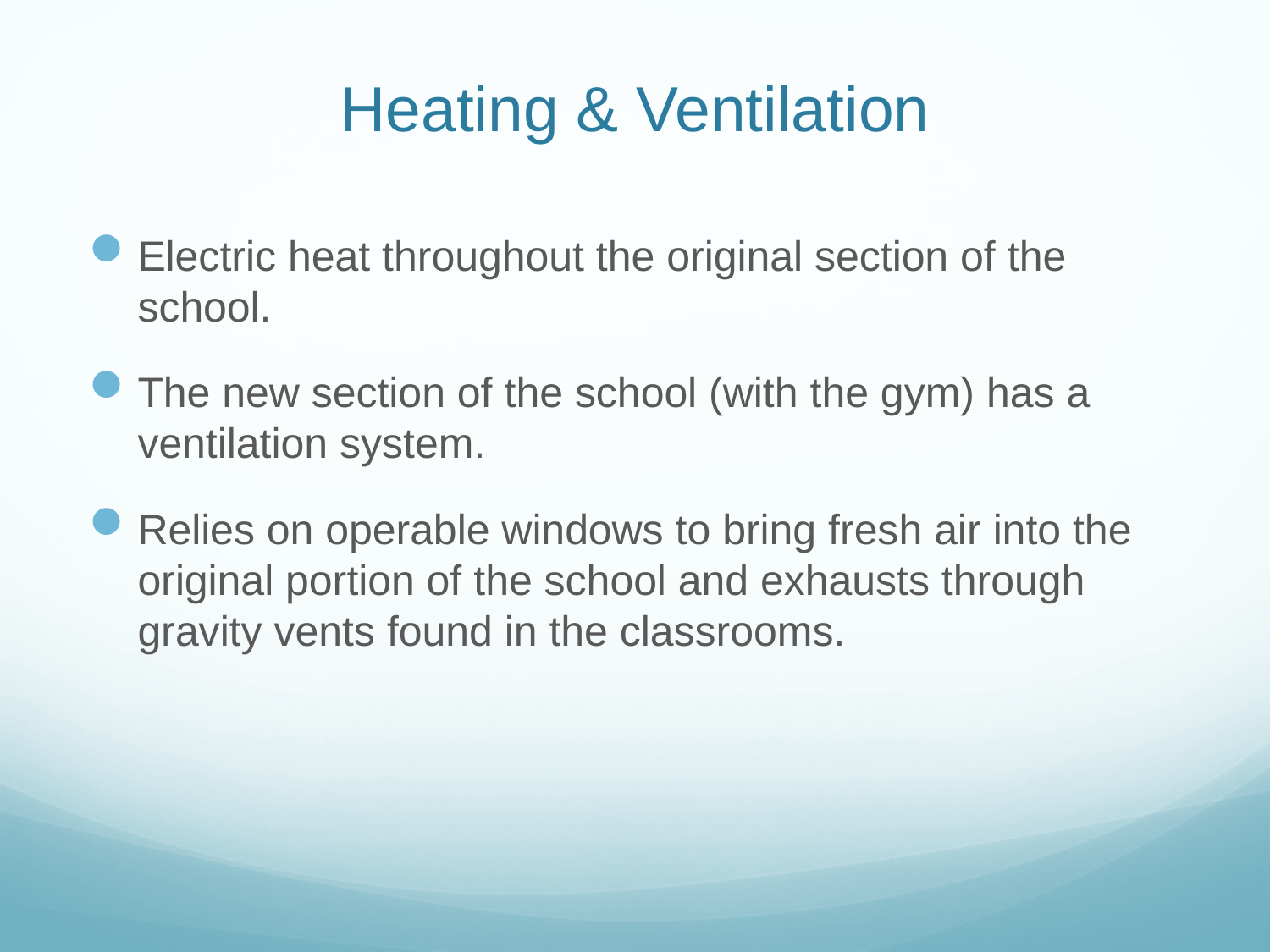

# Heating & Ventilation
Electric heat throughout the original section of the school.
The new section of the school (with the gym) has a ventilation system.
Relies on operable windows to bring fresh air into the original portion of the school and exhausts through gravity vents found in the classrooms.